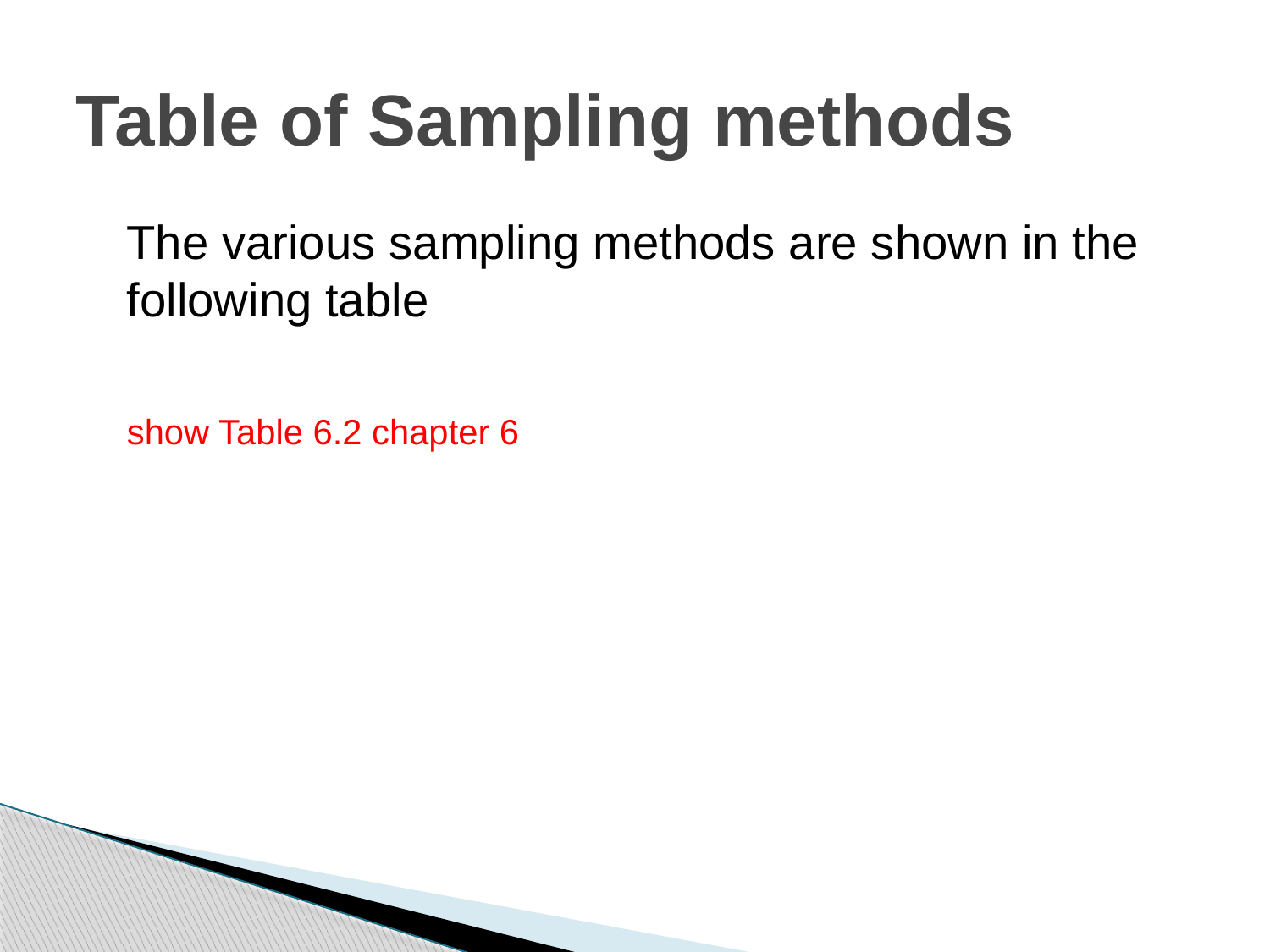

# Table of Sampling methods
	The various sampling methods are shown in the following table

	show Table 6.2 chapter 6